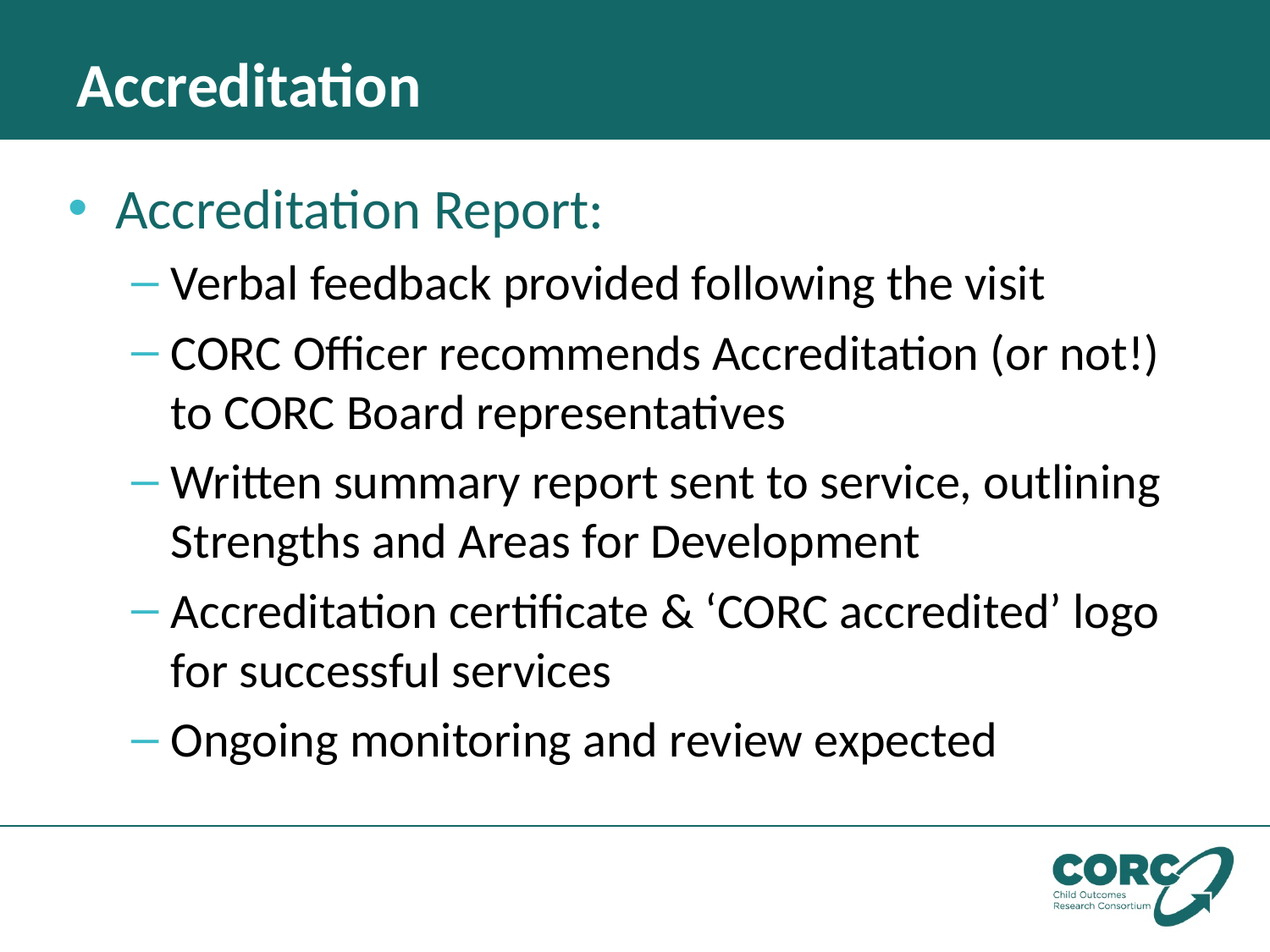

# Accreditation
Accreditation Report:
Verbal feedback provided following the visit
CORC Officer recommends Accreditation (or not!) to CORC Board representatives
Written summary report sent to service, outlining Strengths and Areas for Development
Accreditation certificate & ‘CORC accredited’ logo for successful services
Ongoing monitoring and review expected